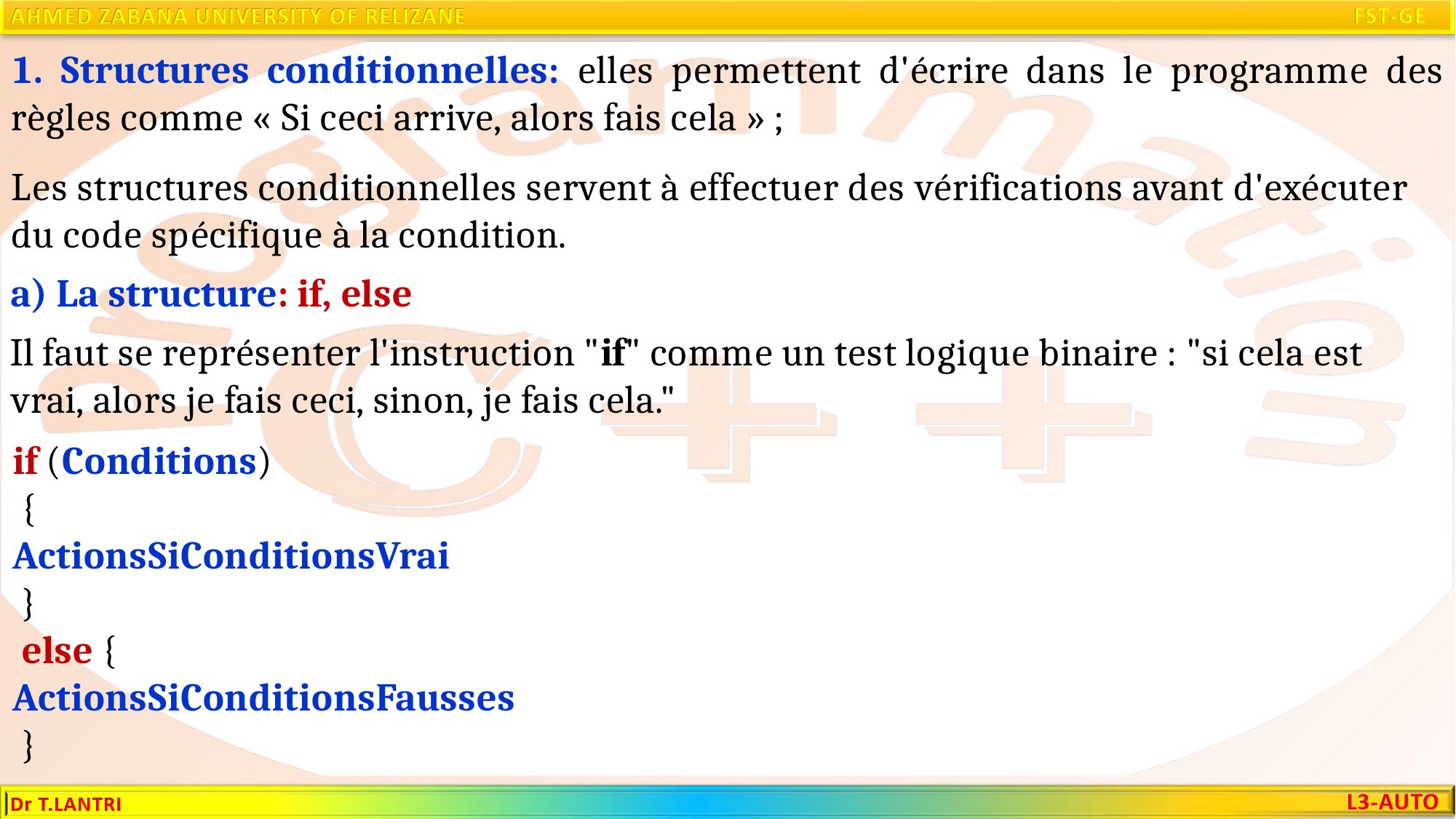

1. Structures conditionnelles: elles permettent d'écrire dans le programme des règles comme « Si ceci arrive, alors fais cela » ;
Les structures conditionnelles servent à effectuer des vérifications avant d'exécuter du code spécifique à la condition.
a) La structure: if, else
Il faut se représenter l'instruction "if" comme un test logique binaire : "si cela est vrai, alors je fais ceci, sinon, je fais cela."
if (Conditions)
 {
ActionsSiConditionsVrai
 }
 else {
ActionsSiConditionsFausses
 }